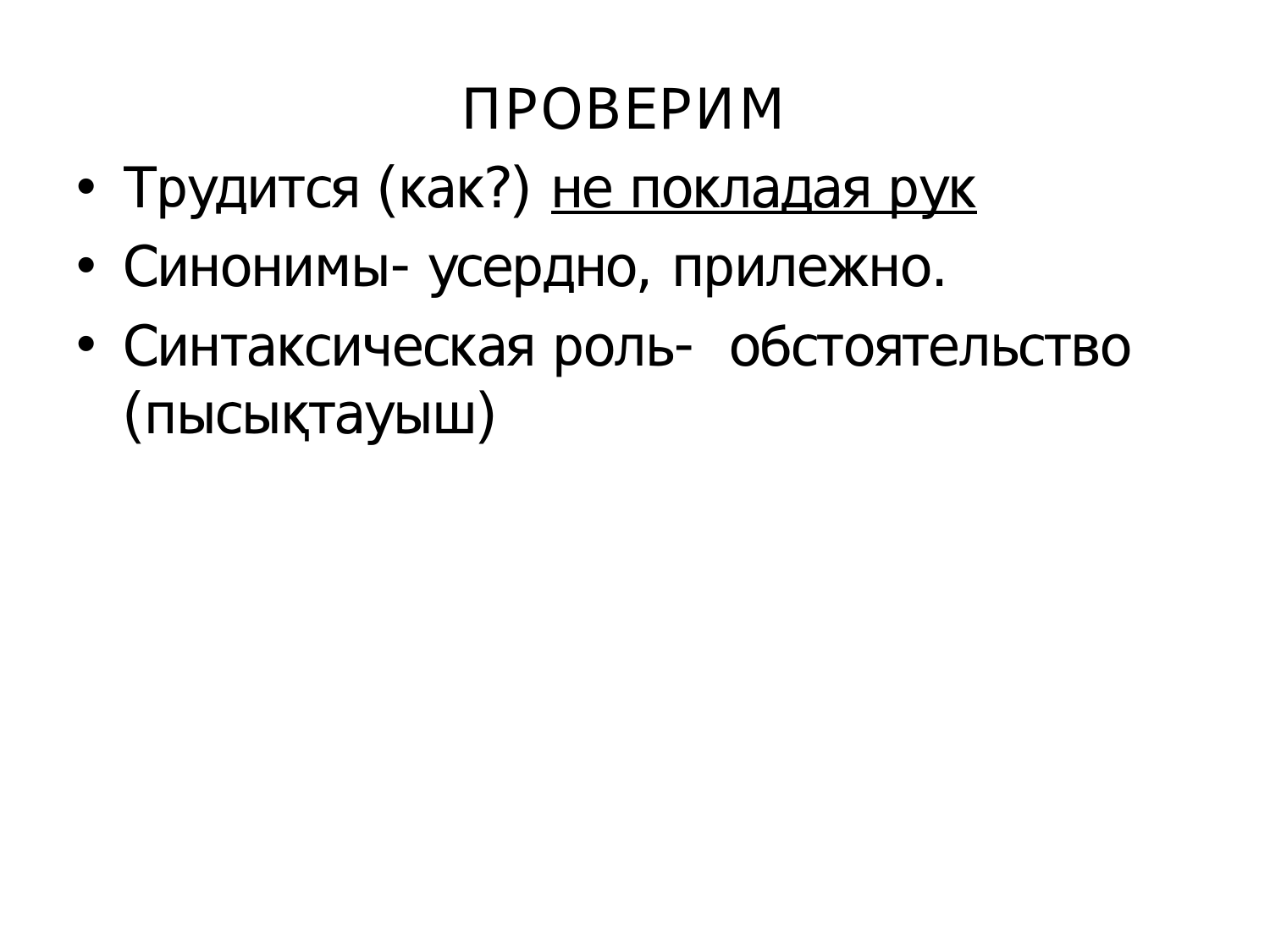

#
ПРОВЕРИМ
Трудится (как?) не покладая рук
Синонимы- усердно, прилежно.
Синтаксическая роль-  обстоятельство (пысықтауыш)